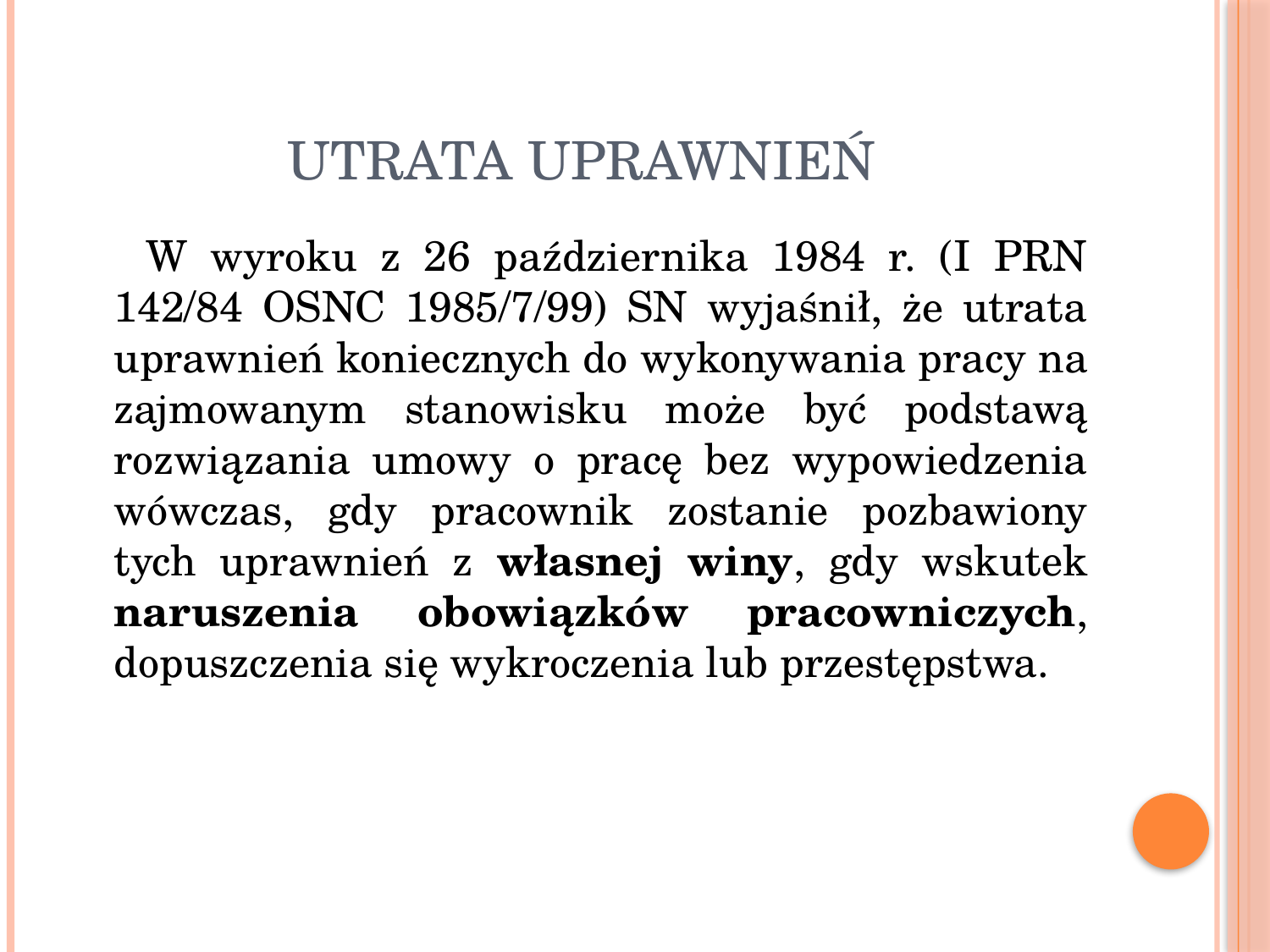

# Utrata uprawnień
   W wyroku z 26 października 1984 r. (I PRN 142/84 OSNC 1985/7/99) SN wyjaśnił, że utrata uprawnień koniecznych do wykonywania pracy na zajmowanym stanowisku może być podstawą rozwiązania umowy o pracę bez wypowiedzenia wówczas, gdy pracownik zostanie pozbawiony tych uprawnień z własnej winy, gdy wskutek naruszenia obowiązków pracowniczych, dopuszczenia się wykroczenia lub przestępstwa.